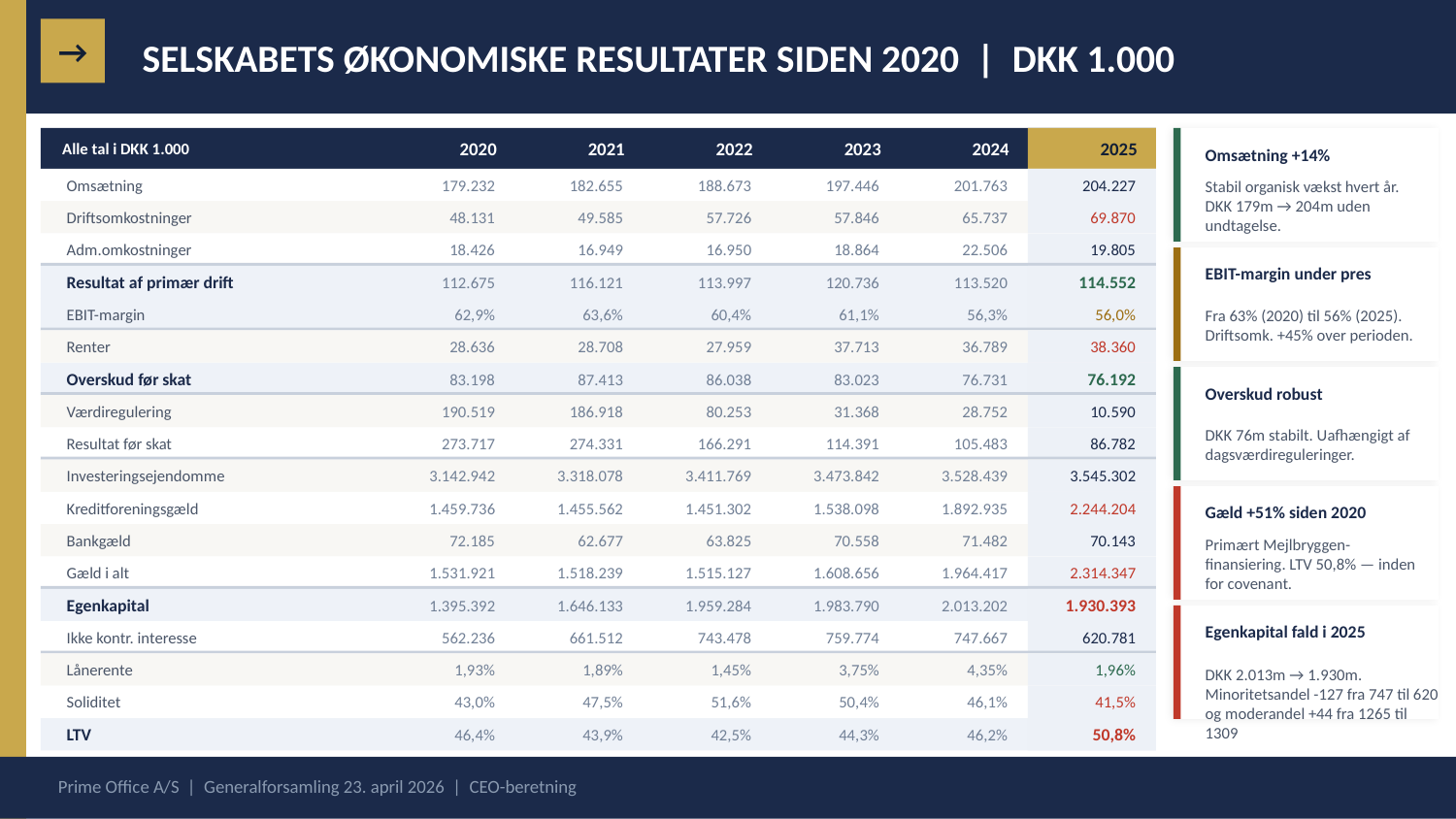

SELSKABETS ØKONOMISKE RESULTATER SIDEN 2020  |  DKK 1.000

→

Alle tal i DKK 1.000
2020
2021
2022
2023
2024

2025

Omsætning +14%

Omsætning
179.232
182.655
188.673
197.446
201.763

204.227
Stabil organisk vækst hvert år. DKK 179m → 204m uden undtagelse.

Driftsomkostninger
48.131
49.585
57.726
57.846
65.737

69.870

Adm.omkostninger
18.426
16.949
16.950
18.864
22.506

19.805

EBIT-margin under pres

Resultat af primær drift
112.675
116.121
113.997
120.736
113.520

114.552
Fra 63% (2020) til 56% (2025). Driftsomk. +45% over perioden.

EBIT-margin
62,9%
63,6%
60,4%
61,1%
56,3%

56,0%

Renter
28.636
28.708
27.959
37.713
36.789

38.360

Overskud før skat
83.198
87.413
86.038
83.023
76.731

76.192

Overskud robust

Værdiregulering
190.519
186.918
80.253
31.368
28.752

10.590
DKK 76m stabilt. Uafhængigt af dagsværdireguleringer.

Resultat før skat
273.717
274.331
166.291
114.391
105.483

86.782

Investeringsejendomme
3.142.942
3.318.078
3.411.769
3.473.842
3.528.439

3.545.302

Kreditforeningsgæld
1.459.736
1.455.562
1.451.302
1.538.098
1.892.935

2.244.204
Gæld +51% siden 2020

Bankgæld
72.185
62.677
63.825
70.558
71.482

70.143
Primært Mejlbryggen-finansiering. LTV 50,8% — inden for covenant.

Gæld i alt
1.531.921
1.518.239
1.515.127
1.608.656
1.964.417

2.314.347

Egenkapital
1.395.392
1.646.133
1.959.284
1.983.790
2.013.202

1.930.393

Egenkapital fald i 2025

Ikke kontr. interesse
562.236
661.512
743.478
759.774
747.667

620.781

Lånerente
1,93%
1,89%
1,45%
3,75%
4,35%

1,96%
DKK 2.013m → 1.930m. Minoritetsandel -127 fra 747 til 620 og moderandel +44 fra 1265 til 1309

Soliditet
43,0%
47,5%
51,6%
50,4%
46,1%

41,5%

LTV
46,4%
43,9%
42,5%
44,3%
46,2%

50,8%

Prime Office A/S  |  Generalforsamling 23. april 2026  |  CEO-beretning